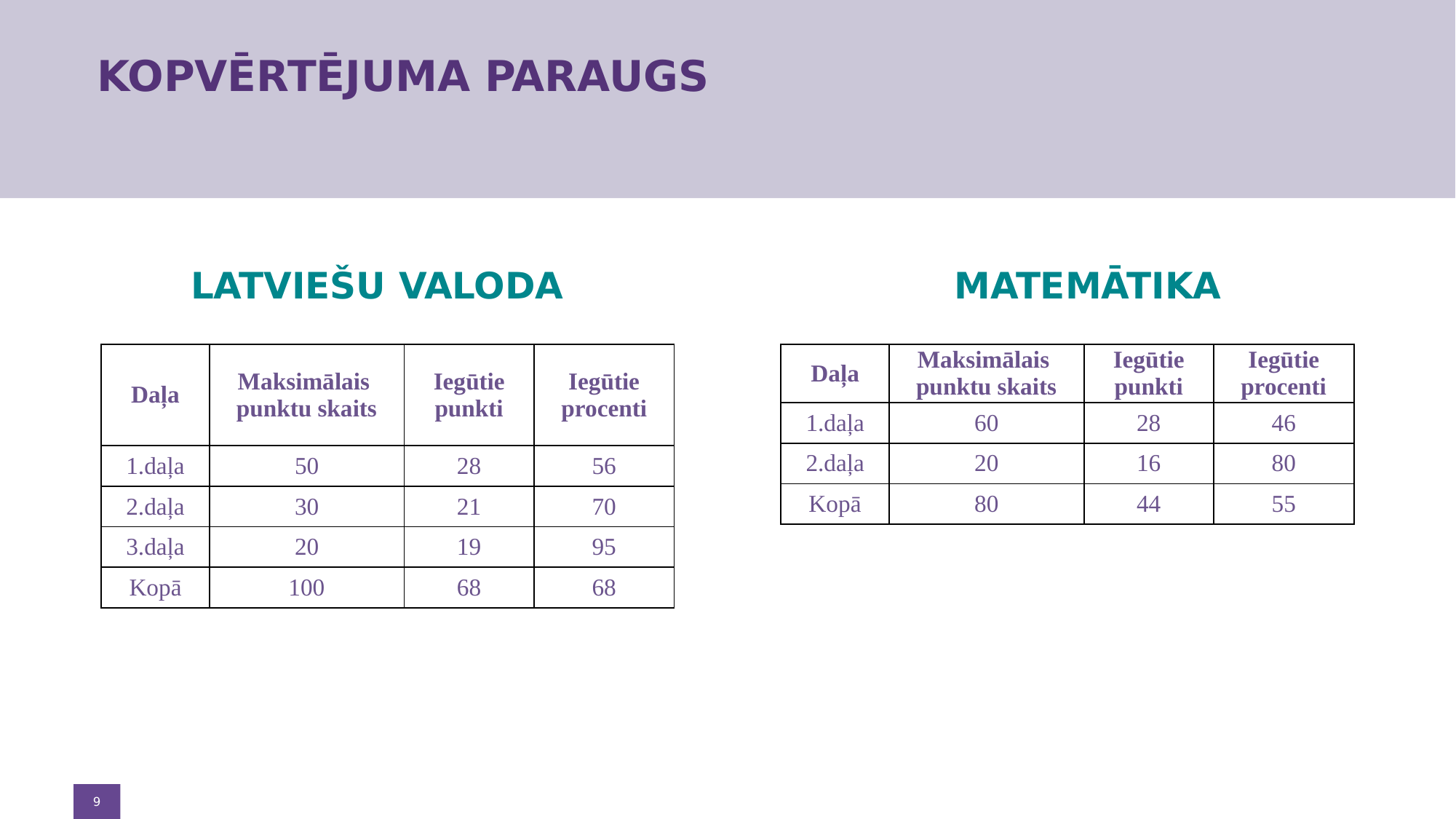

# KOPVĒRTĒJUMA PARAUGS
LATVIEŠU VALODA
MATEMĀTIKA
| Daļa | Maksimālais punktu skaits | Iegūtie punkti | Iegūtie procenti |
| --- | --- | --- | --- |
| 1.daļa | 50 | 28 | 56 |
| 2.daļa | 30 | 21 | 70 |
| 3.daļa | 20 | 19 | 95 |
| Kopā | 100 | 68 | 68 |
| Daļa | Maksimālais punktu skaits | Iegūtie punkti | Iegūtie procenti |
| --- | --- | --- | --- |
| 1.daļa | 60 | 28 | 46 |
| 2.daļa | 20 | 16 | 80 |
| Kopā | 80 | 44 | 55 |
9